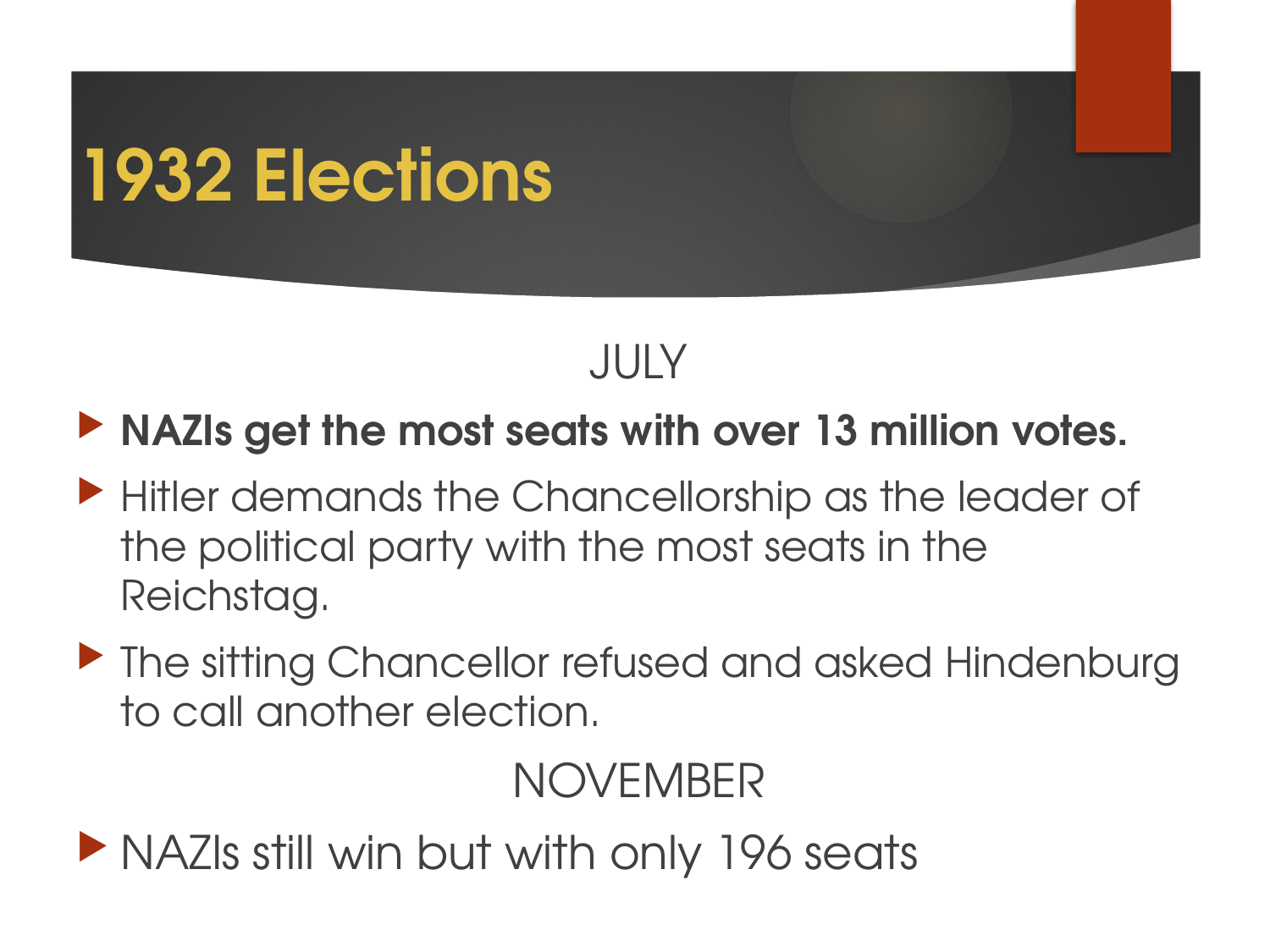

# 1932 Elections
JULY
NAZIs get the most seats with over 13 million votes.
Hitler demands the Chancellorship as the leader of the political party with the most seats in the Reichstag.
The sitting Chancellor refused and asked Hindenburg to call another election.
NOVEMBER
NAZIs still win but with only 196 seats